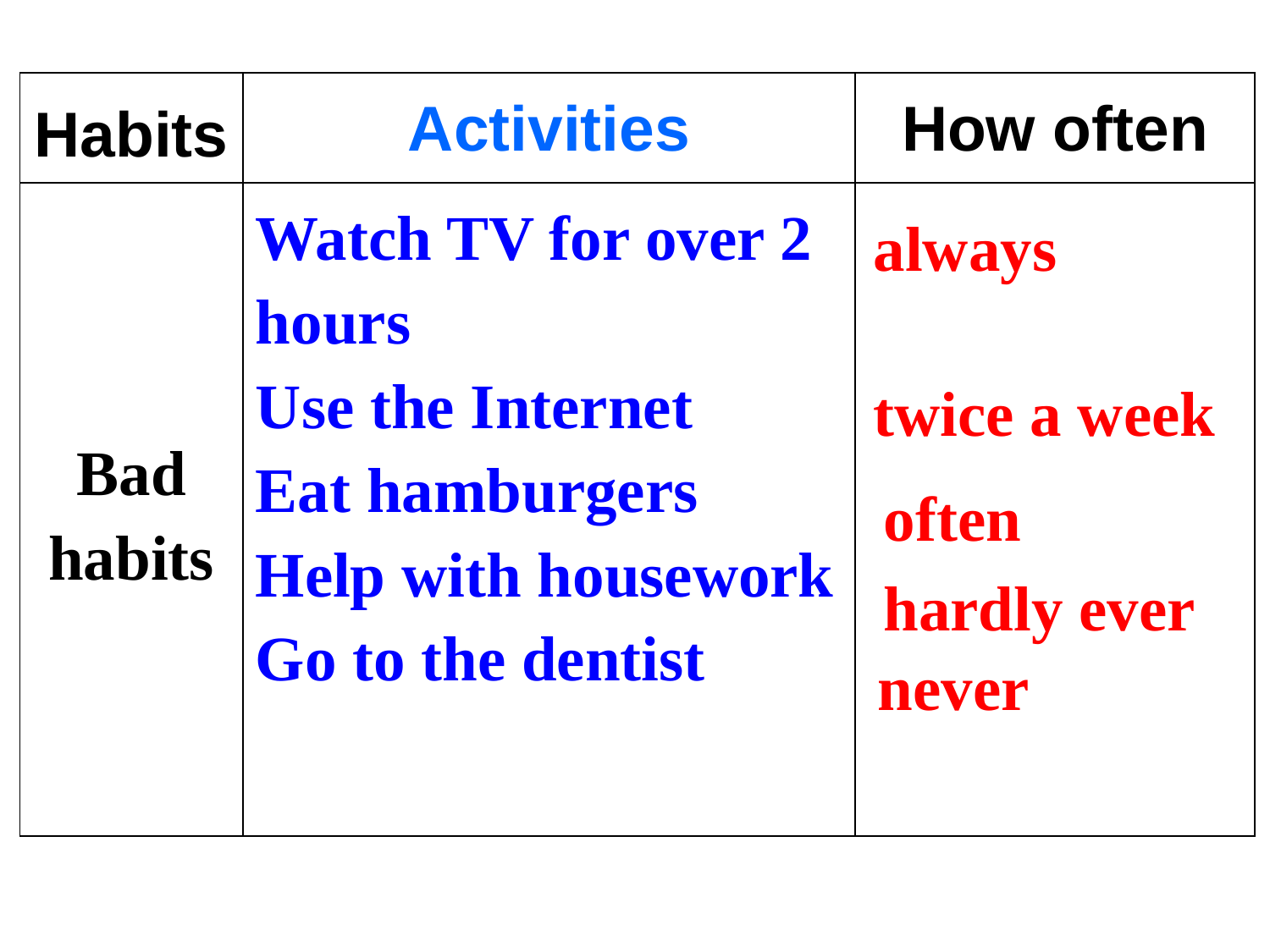

| Habits | Activities | How often |
| --- | --- | --- |
| Bad habits | Watch TV for over 2 hours Use the Internet Eat hamburgers Help with housework Go to the dentist |  |
 always
 twice a week
 often
 hardly ever
never